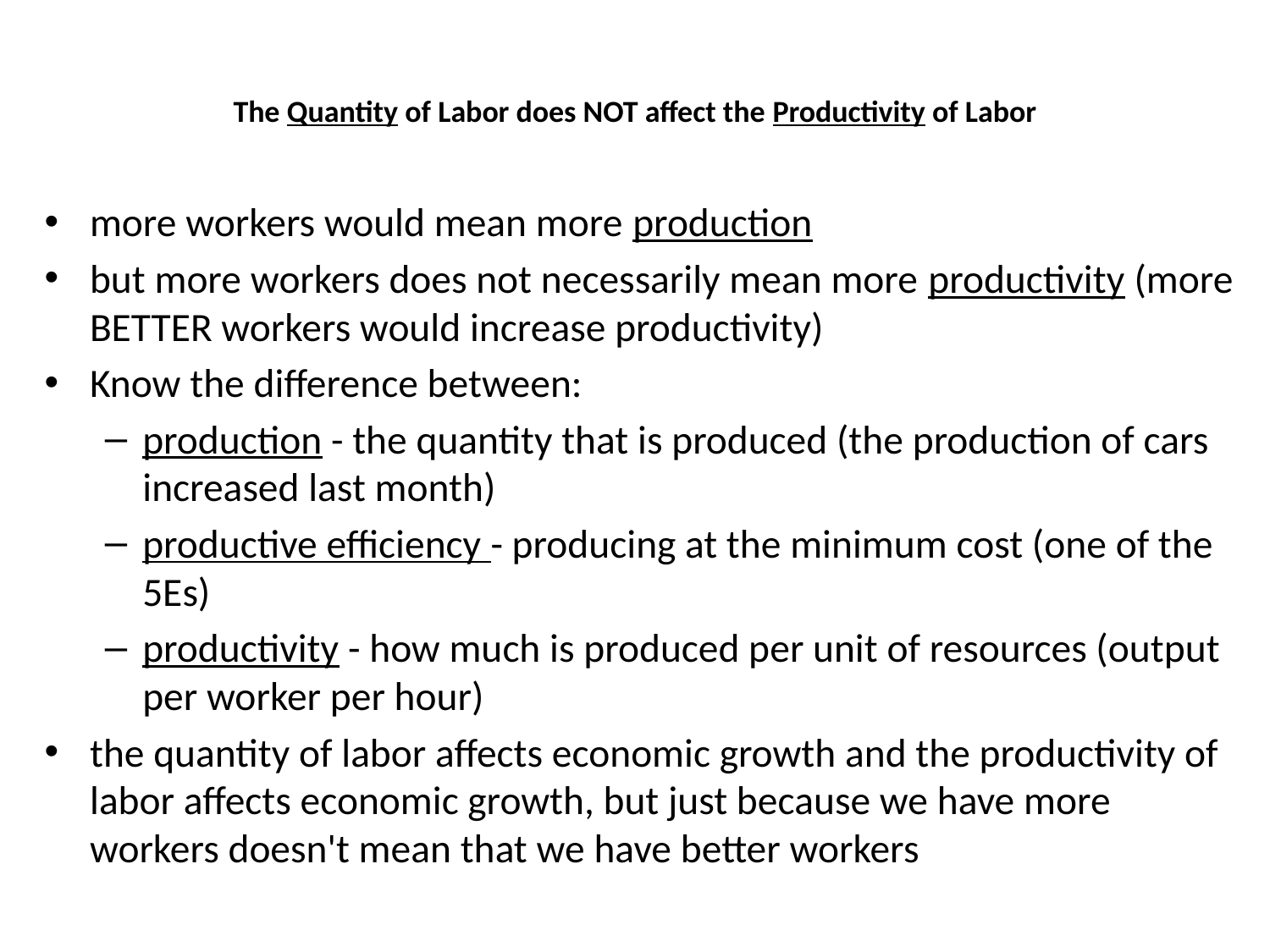

# The Quantity of Labor does NOT affect the Productivity of Labor
more workers would mean more production
but more workers does not necessarily mean more productivity (more BETTER workers would increase productivity)
Know the difference between:
production - the quantity that is produced (the production of cars increased last month)
productive efficiency - producing at the minimum cost (one of the 5Es)
productivity - how much is produced per unit of resources (output per worker per hour)
the quantity of labor affects economic growth and the productivity of labor affects economic growth, but just because we have more workers doesn't mean that we have better workers